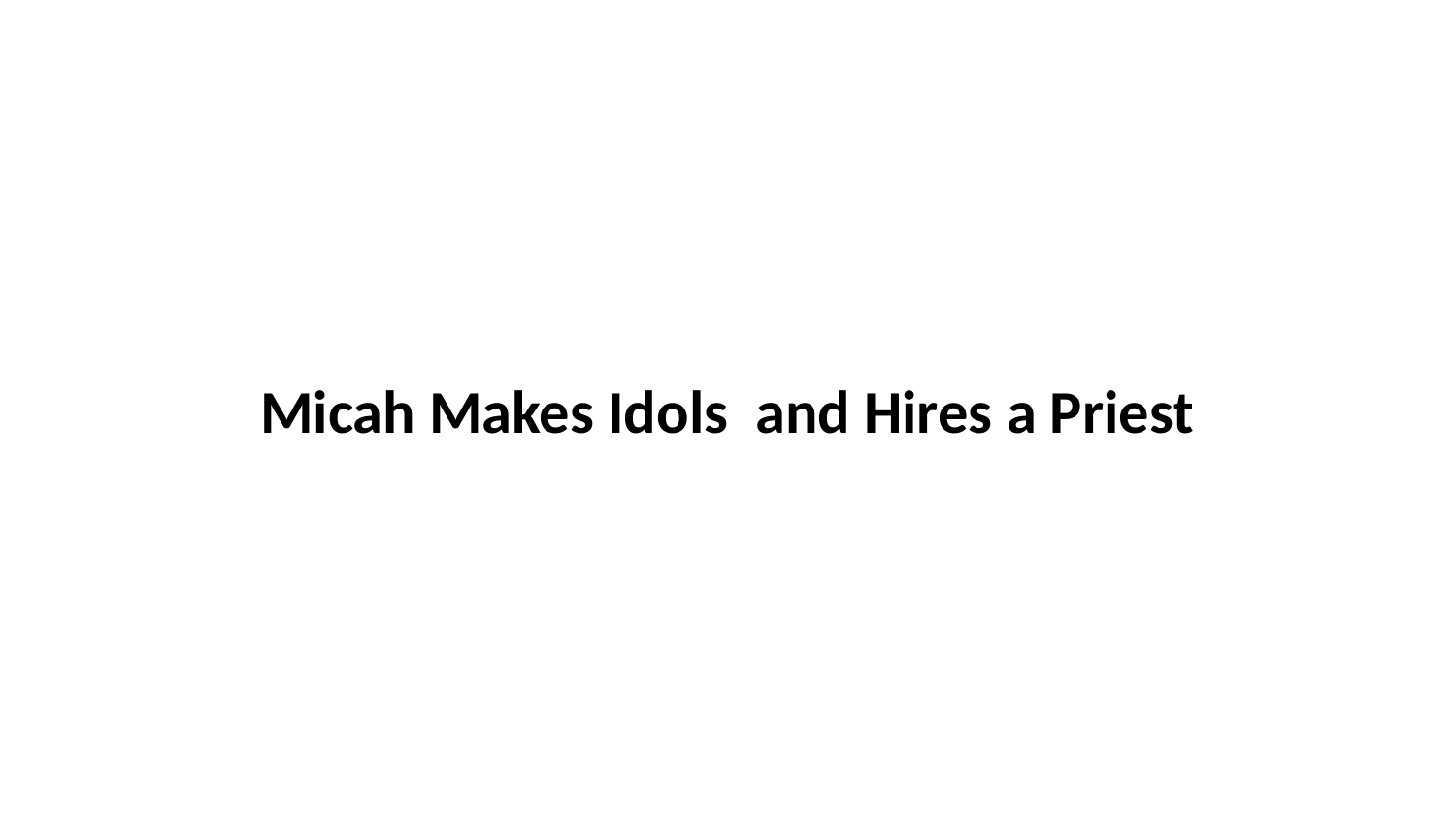

Micah Makes Idols  and Hires a Priest